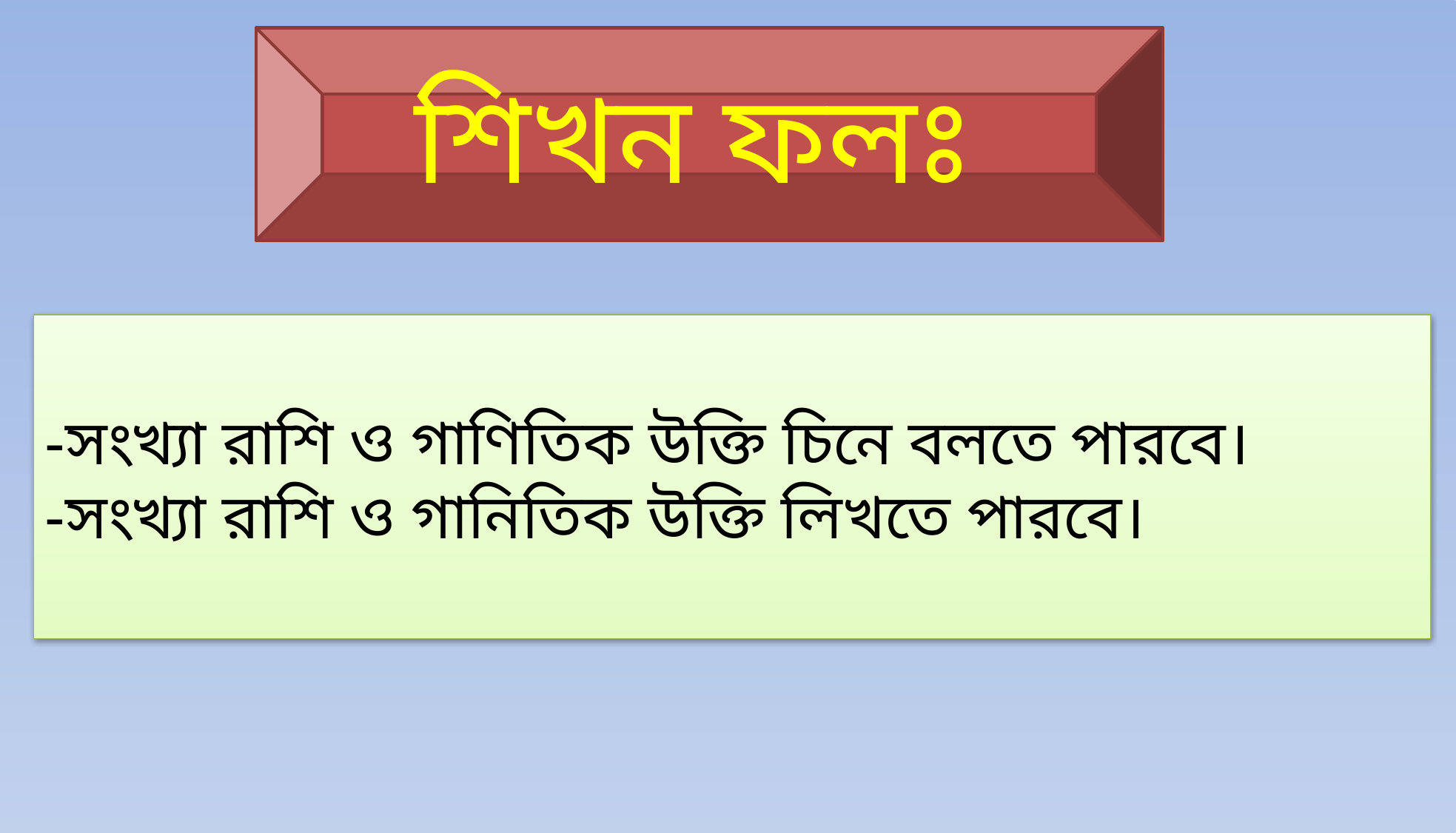

শিখন ফলঃ
-সংখ্যা রাশি ও গাণিতিক উক্তি চিনে বলতে পারবে।
-সংখ্যা রাশি ও গানিতিক উক্তি লিখতে পারবে।